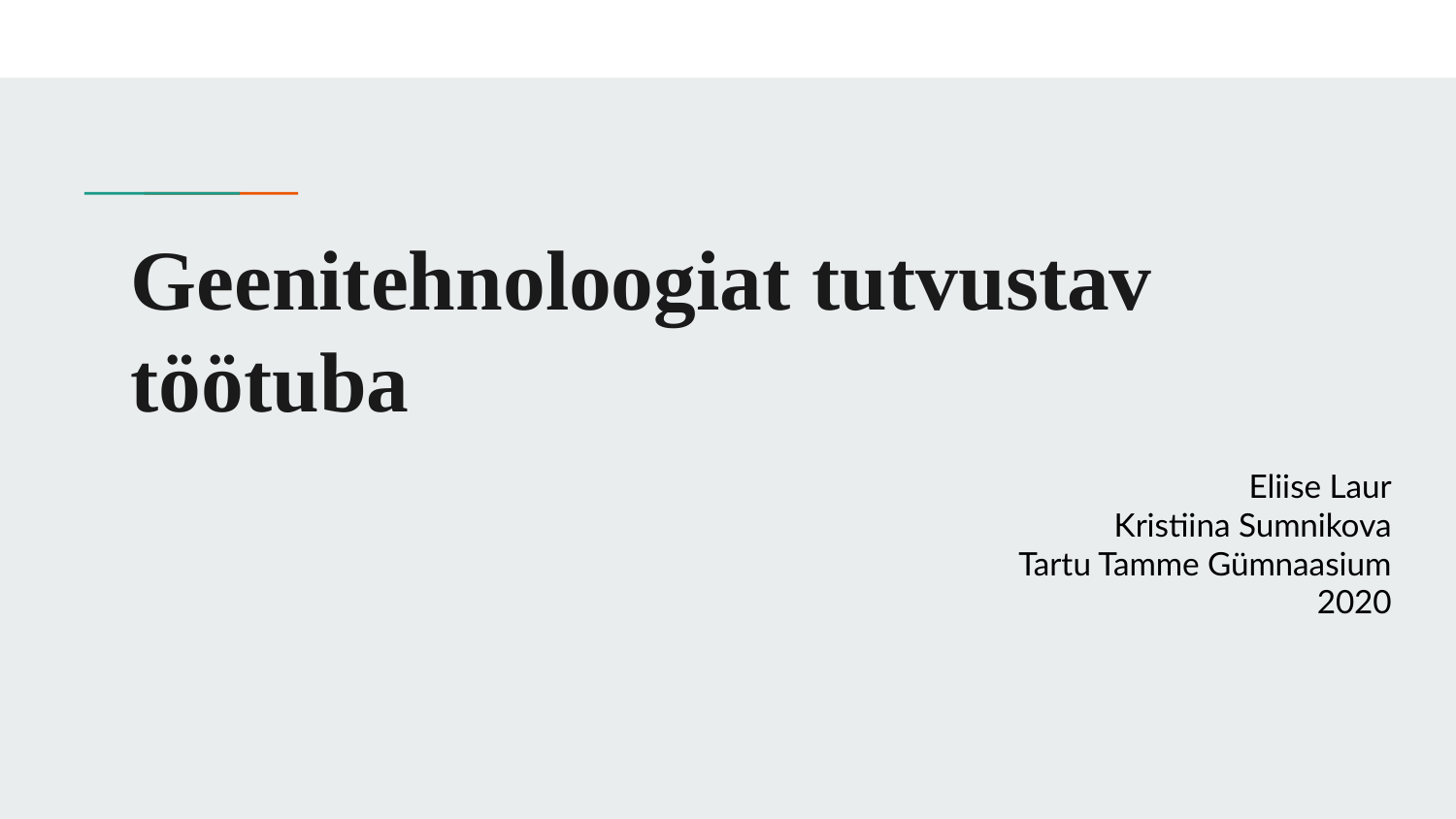

# Geenitehnoloogiat tutvustav töötuba
Eliise Laur
Kristiina Sumnikova
Tartu Tamme Gümnaasium
2020